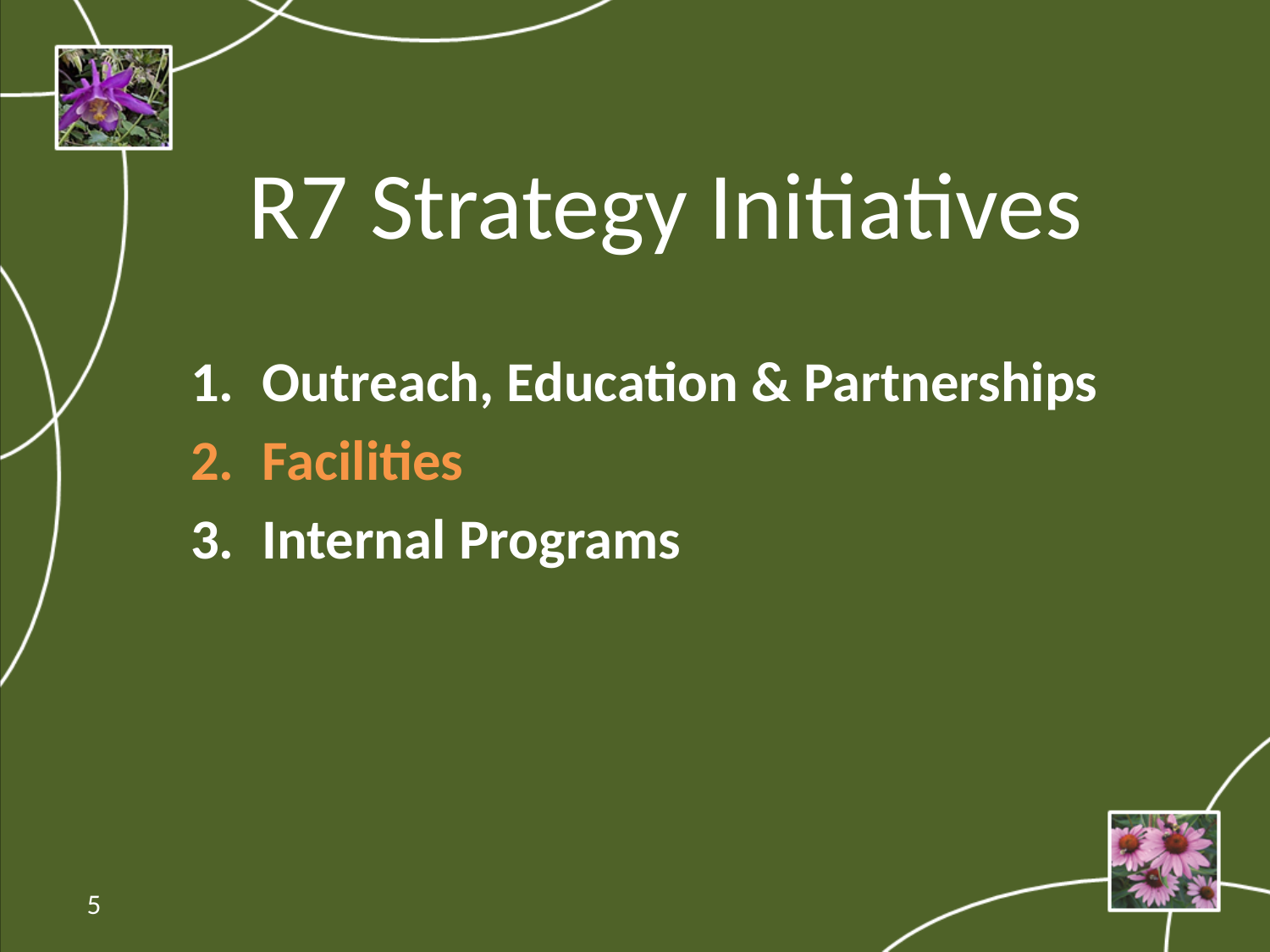

# R7 Strategy Initiatives
Outreach, Education & Partnerships
Facilities
Internal Programs

5